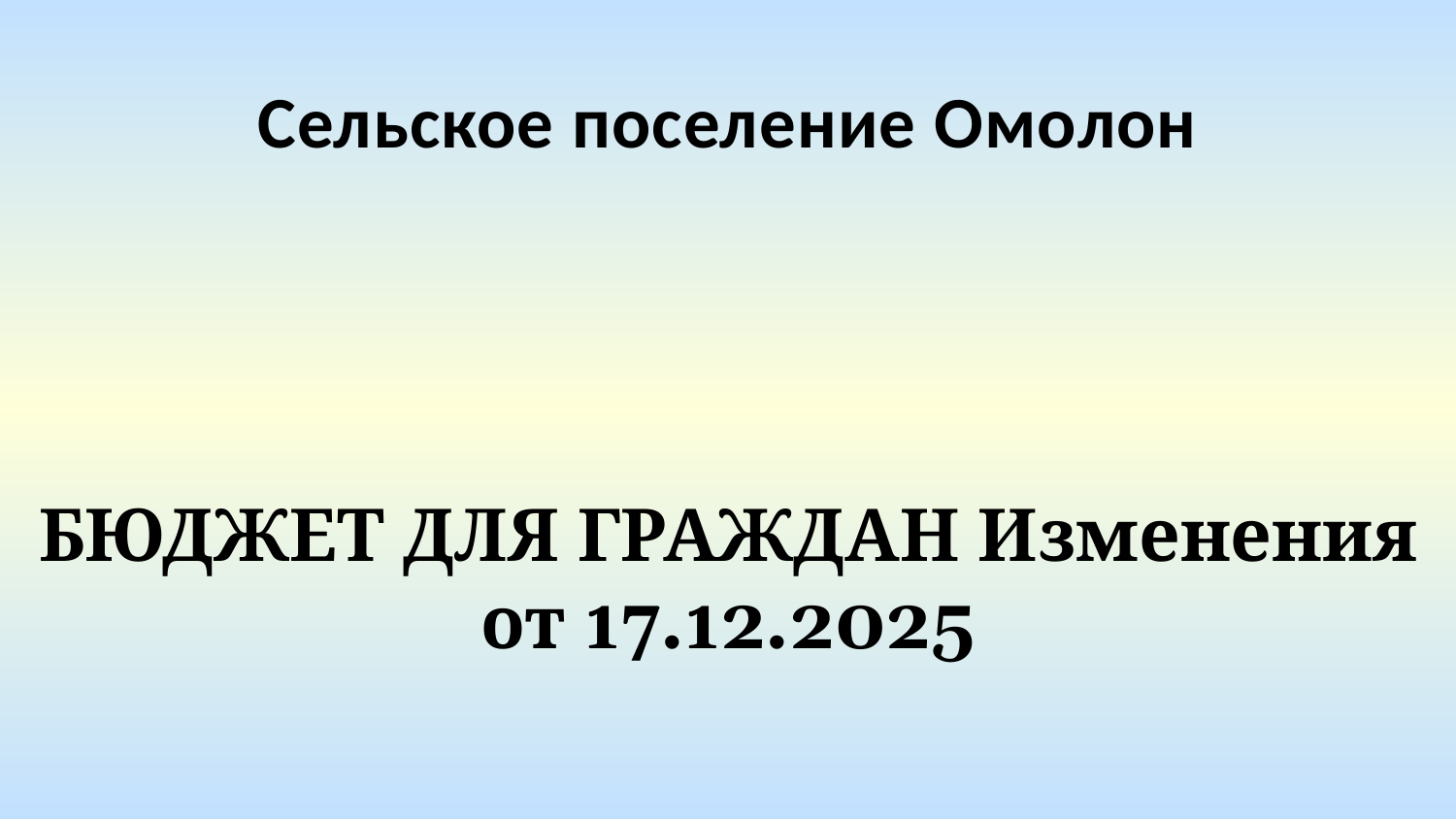

Сельское поселение Омолон

БЮДЖЕТ ДЛЯ ГРАЖДАН Изменения от 17.12.2025